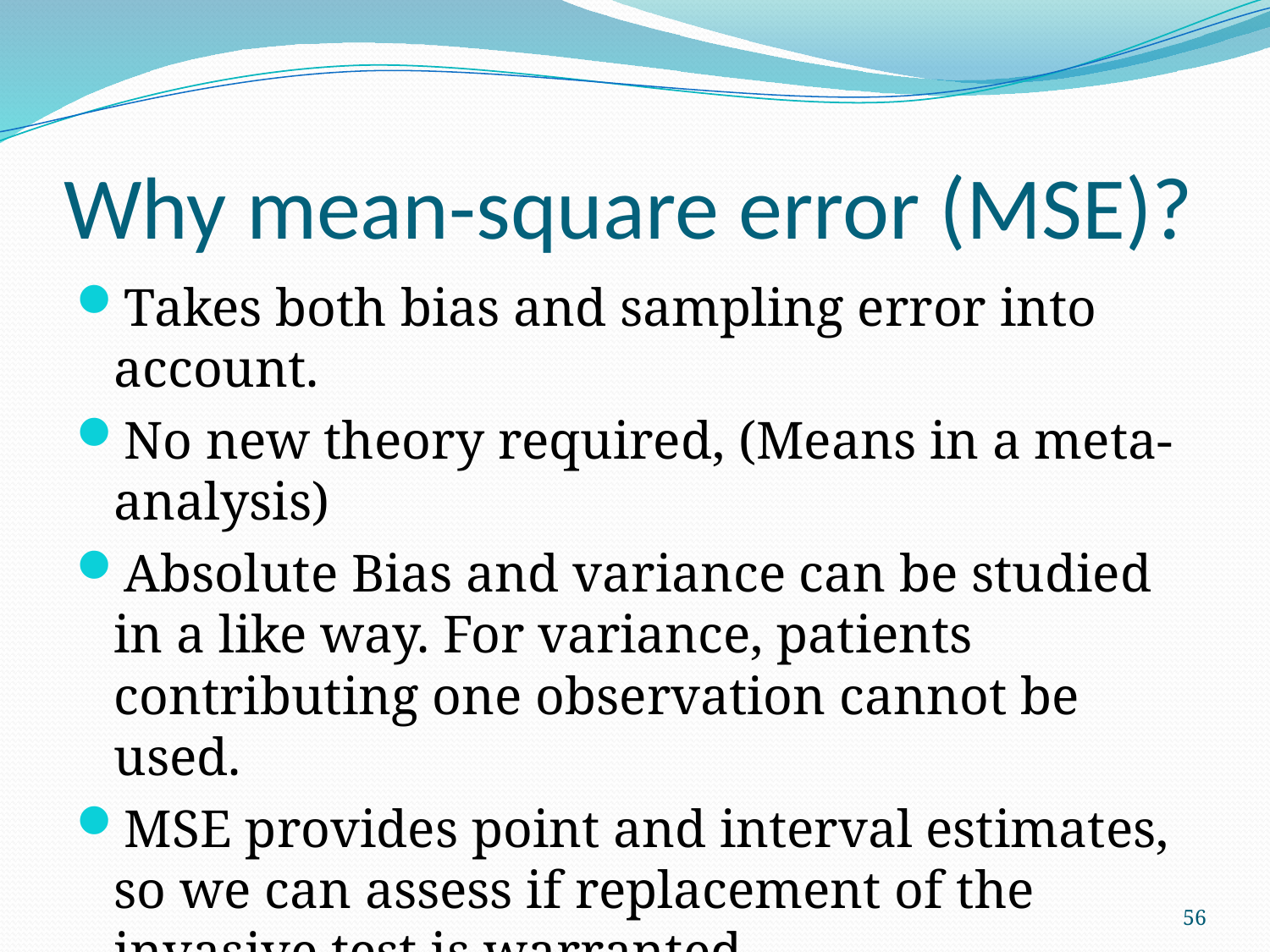

# Why mean-square error (MSE)?
Takes both bias and sampling error into account.
No new theory required, (Means in a meta-analysis)
Absolute Bias and variance can be studied in a like way. For variance, patients contributing one observation cannot be used.
MSE provides point and interval estimates, so we can assess if replacement of the invasive test is warranted.
56